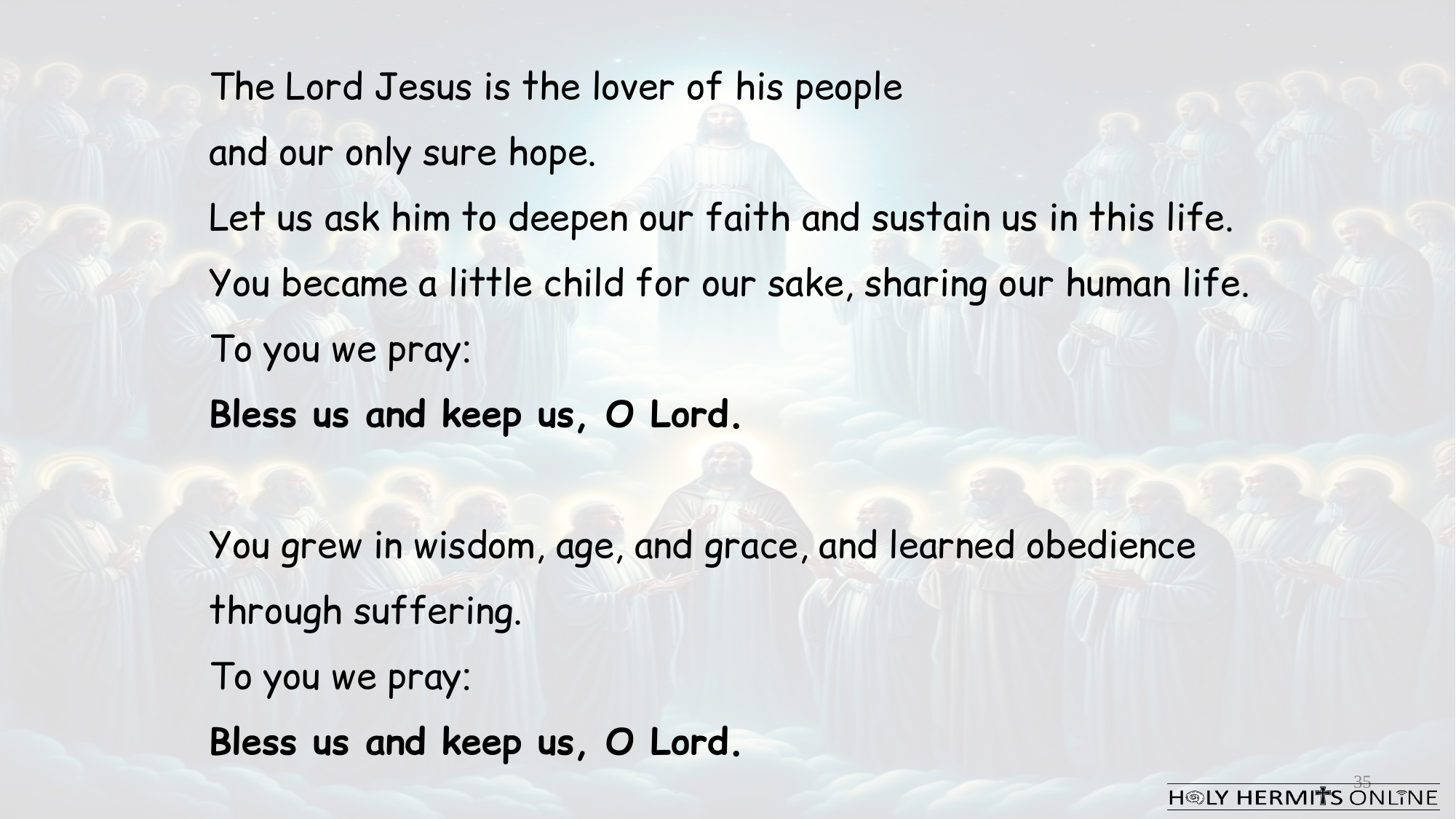

The Lord Jesus is the lover of his people
and our only sure hope.
Let us ask him to deepen our faith and sustain us in this life.
You became a little child for our sake, sharing our human life.
To you we pray:
Bless us and keep us, O Lord.

You grew in wisdom, age, and grace, and learned obedience through suffering.
To you we pray:
Bless us and keep us, O Lord.
35